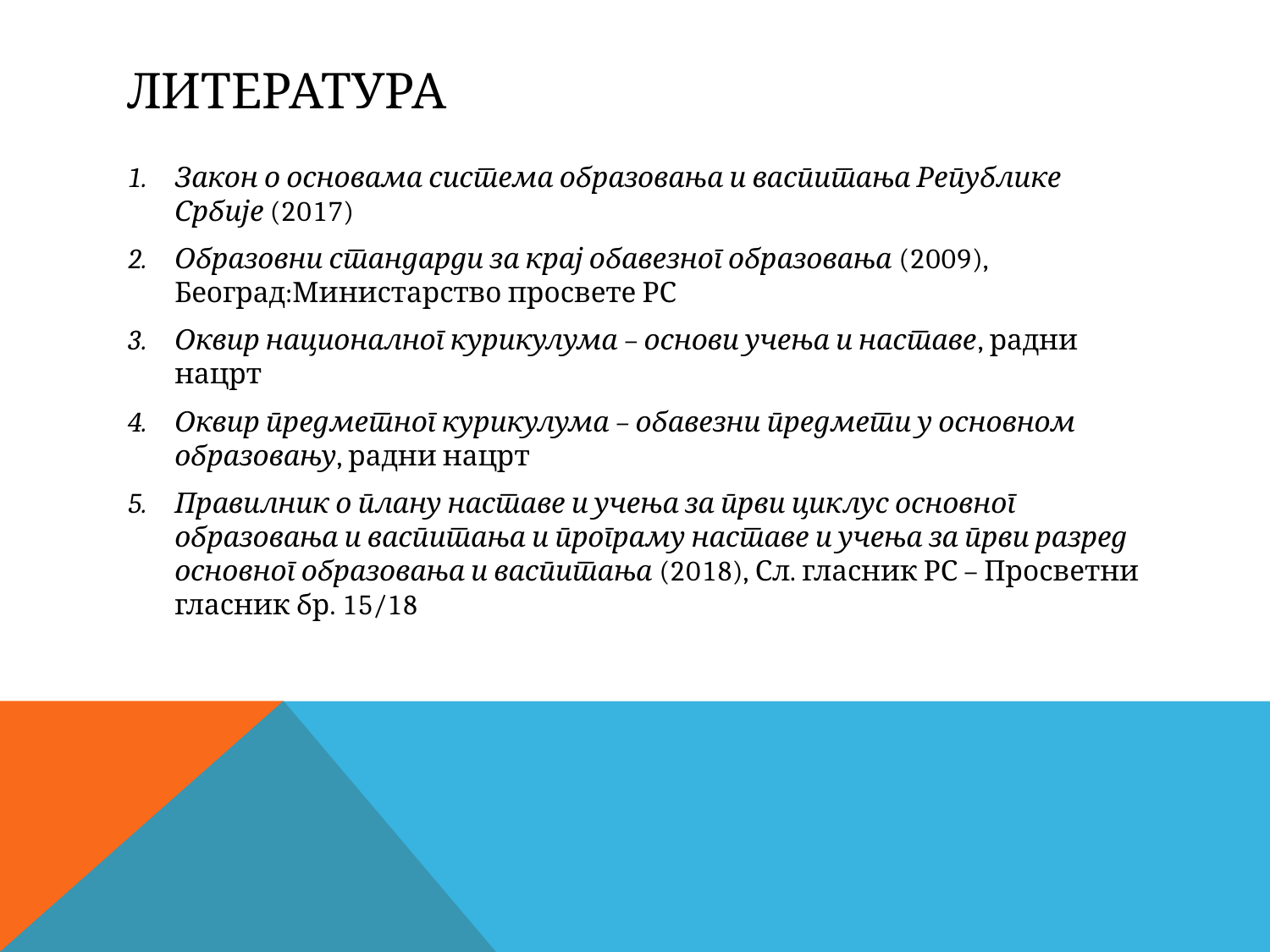

# литература
Закон о основама система образовања и васпитања Републике Србије (2017)
Образовни стандарди за крај обавезног образовања (2009), Београд:Министарство просвете РС
Оквир националног курикулума – основи учења и наставе, радни нацрт
Оквир предметног курикулума – обавезни предмети у основном образовању, радни нацрт
Правилник о плану наставе и учења за први циклус основног образовања и васпитања и програму наставе и учења за први разред основног образовања и васпитања (2018), Сл. гласник РС – Просветни гласник бр. 15/18